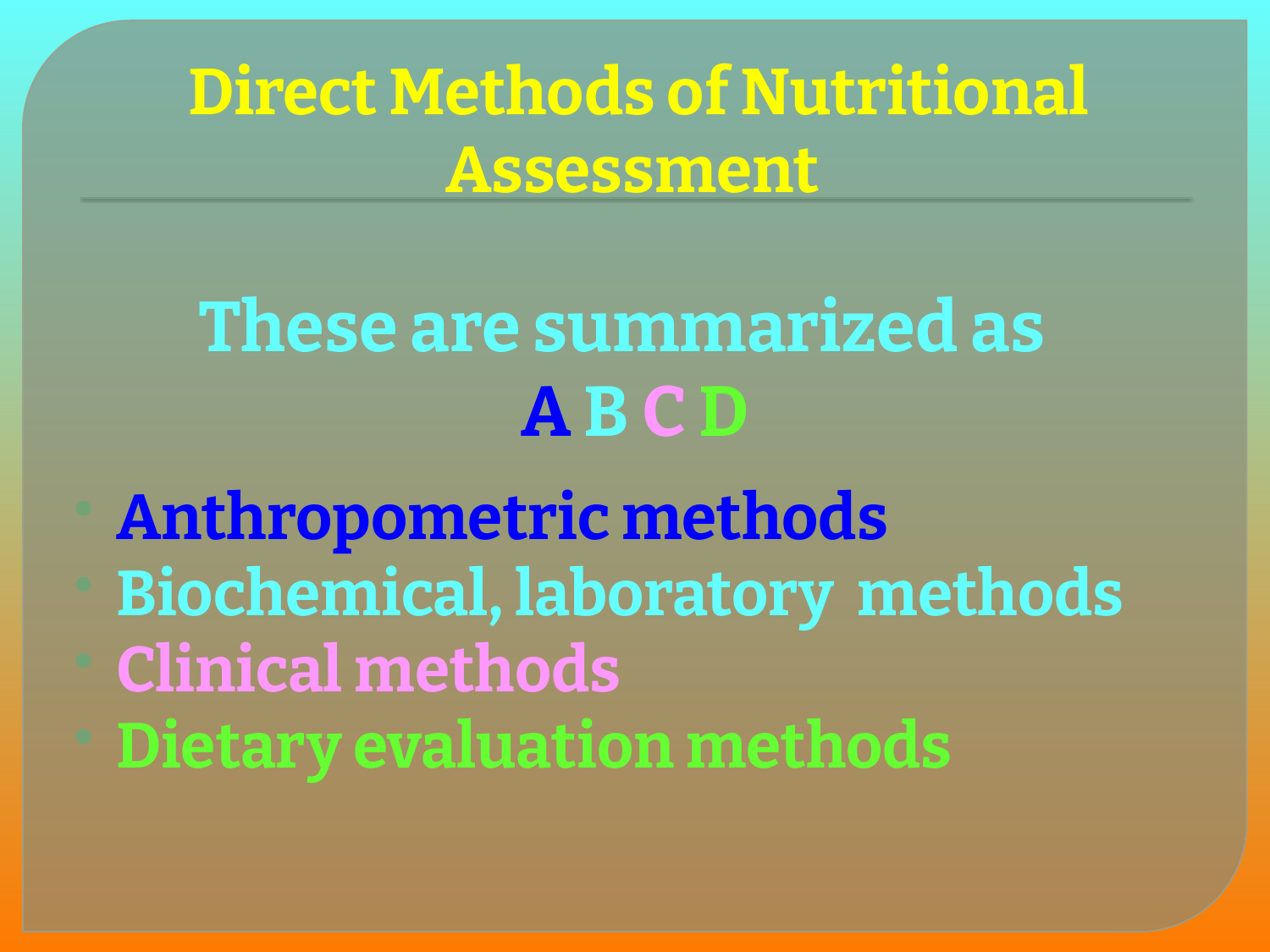

# Direct Methods of Nutritional Assessment
These are summarized as
A B C D

Anthropometric methods
Biochemical, laboratory  methods
Clinical methods
Dietary evaluation methods